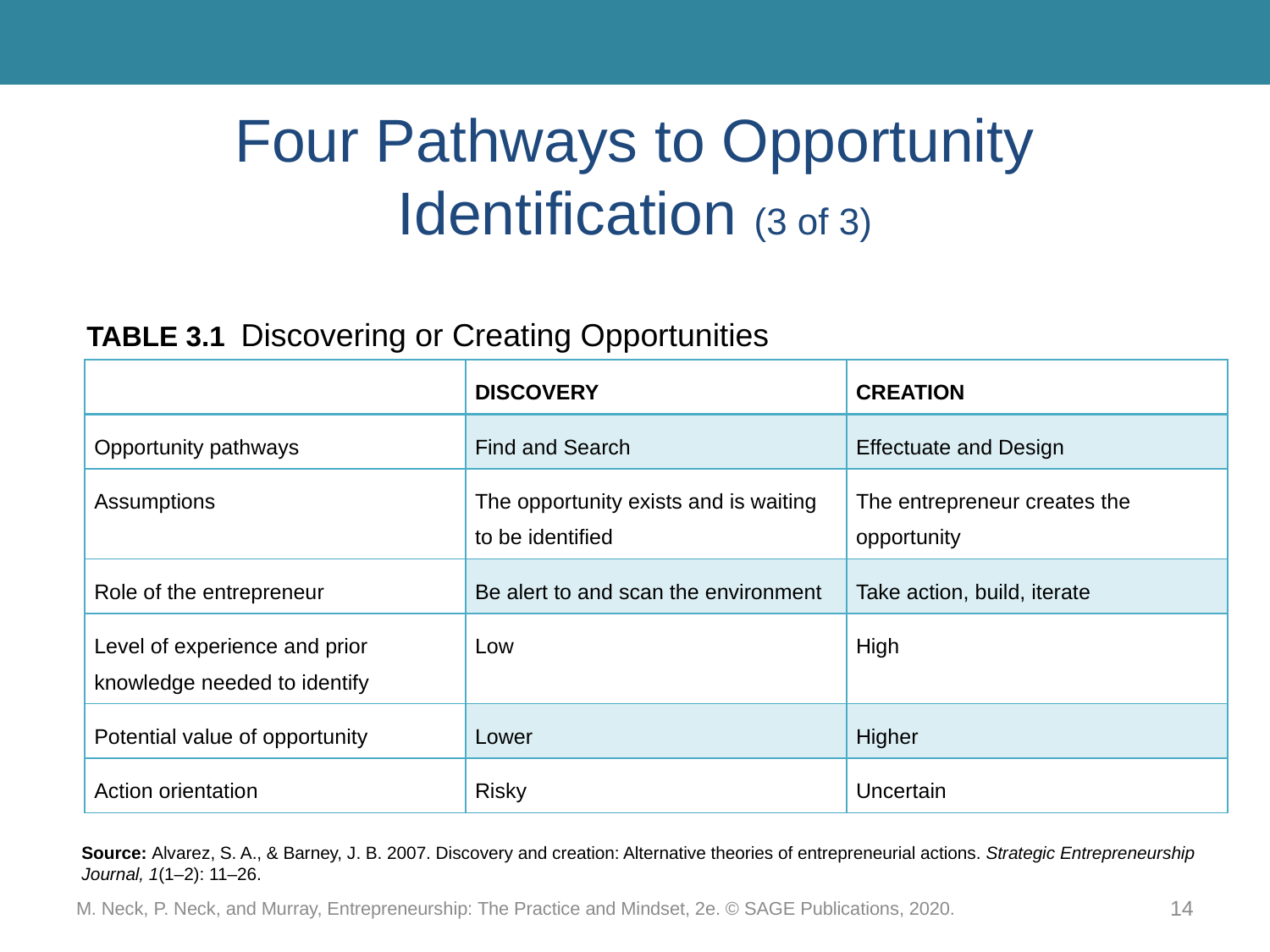

# Four Pathways to Opportunity Identification (3 of 3)
TABLE 3.1  Discovering or Creating Opportunities
|  | DISCOVERY | CREATION |
| --- | --- | --- |
| Opportunity pathways | Find and Search | Effectuate and Design |
| Assumptions | The opportunity exists and is waiting to be identified | The entrepreneur creates the opportunity |
| Role of the entrepreneur | Be alert to and scan the environment | Take action, build, iterate |
| Level of experience and prior knowledge needed to identify | Low | High |
| Potential value of opportunity | Lower | Higher |
| Action orientation | Risky | Uncertain |
Source: Alvarez, S. A., & Barney, J. B. 2007. Discovery and creation: Alternative theories of entrepreneurial actions. Strategic Entrepreneurship Journal, 1(1–2): 11–26.
M. Neck, P. Neck, and Murray, Entrepreneurship: The Practice and Mindset, 2e. © SAGE Publications, 2020.
14